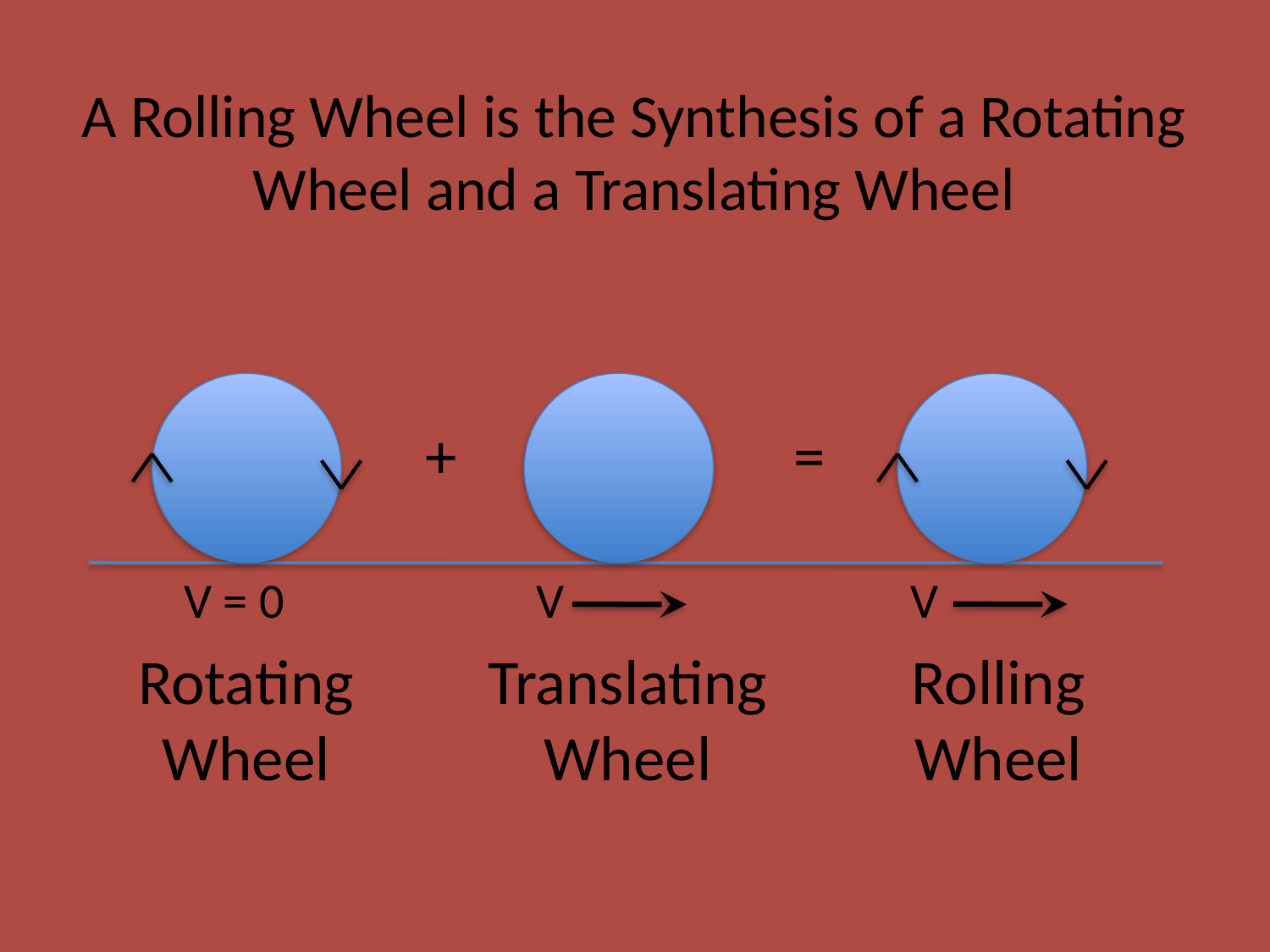

# A Rolling Wheel is the Synthesis of a Rotating Wheel and a Translating Wheel

=
 +
Rotating
Wheel
Translating
Wheel
Rolling
Wheel
V = 0
V
V